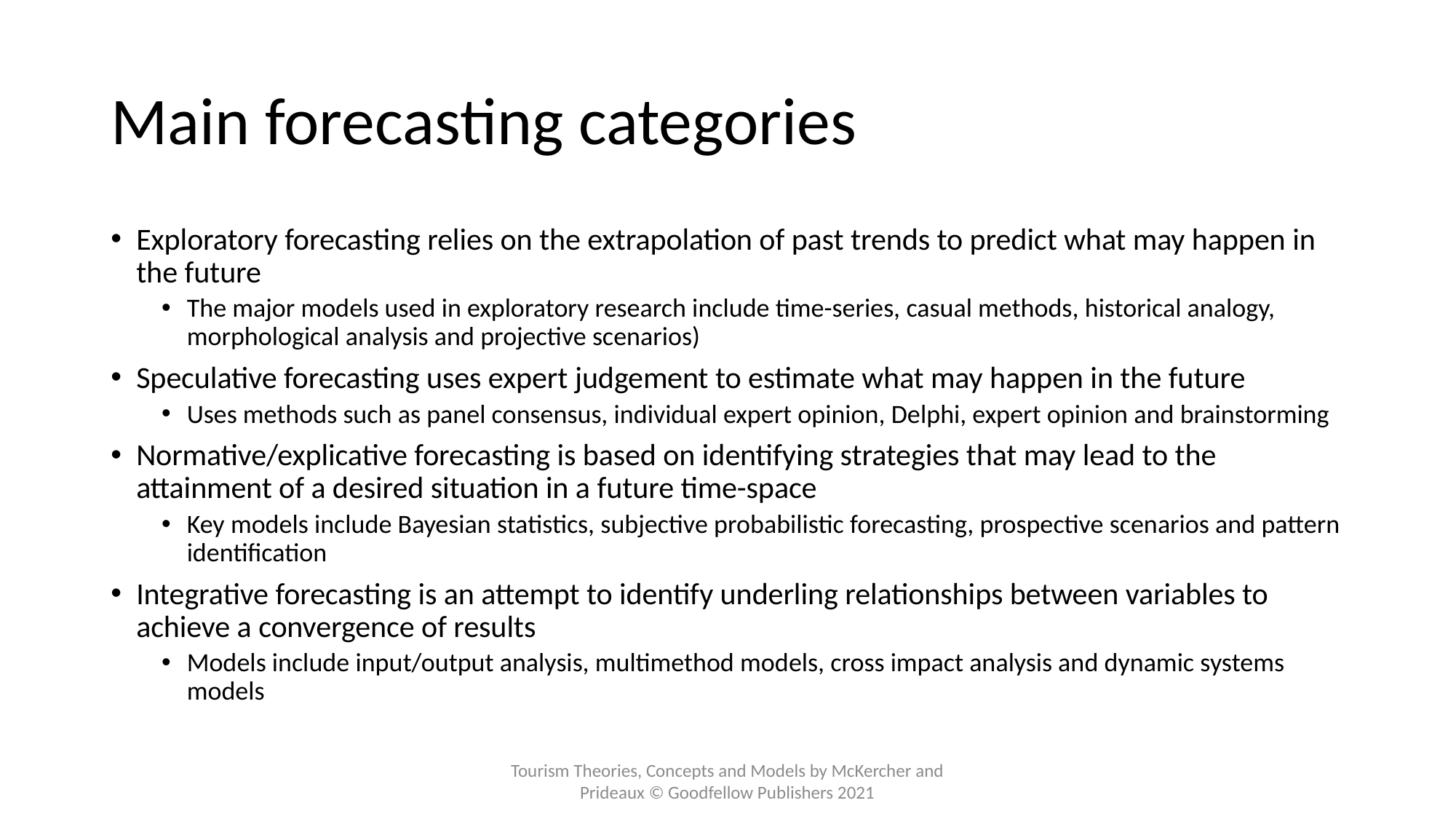

# Main forecasting categories
Exploratory forecasting relies on the extrapolation of past trends to predict what may happen in the future
The major models used in exploratory research include time-series, casual methods, historical analogy, morphological analysis and projective scenarios)
Speculative forecasting uses expert judgement to estimate what may happen in the future
Uses methods such as panel consensus, individual expert opinion, Delphi, expert opinion and brainstorming
Normative/explicative forecasting is based on identifying strategies that may lead to the attainment of a desired situation in a future time-space
Key models include Bayesian statistics, subjective probabilistic forecasting, prospective scenarios and pattern identification
Integrative forecasting is an attempt to identify underling relationships between variables to achieve a convergence of results
Models include input/output analysis, multimethod models, cross impact analysis and dynamic systems models
Tourism Theories, Concepts and Models by McKercher and Prideaux © Goodfellow Publishers 2021